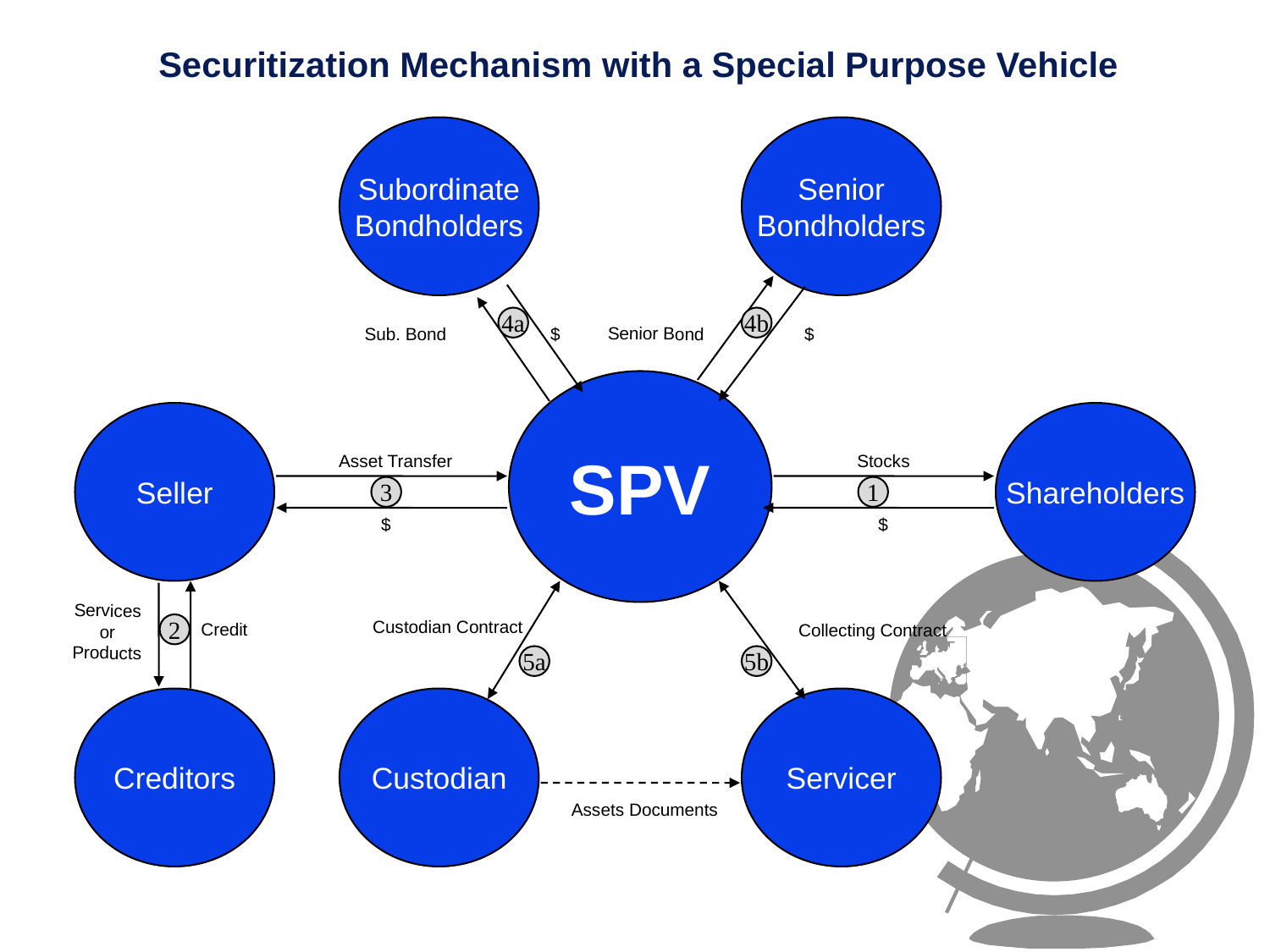

Securitization Mechanism with a Special Purpose Vehicle
Subordinate
Bondholders
Senior
Bondholders

4a
4b
 Sub. Bond
$
 Senior Bond
$
SPV
Seller
Shareholders
Asset Transfer
Stocks

3
1
$
$

Services
or Products
Custodian Contract
Credit
 Collecting Contract
2
5a
5b
Creditors
Custodian
Servicer

Assets Documents